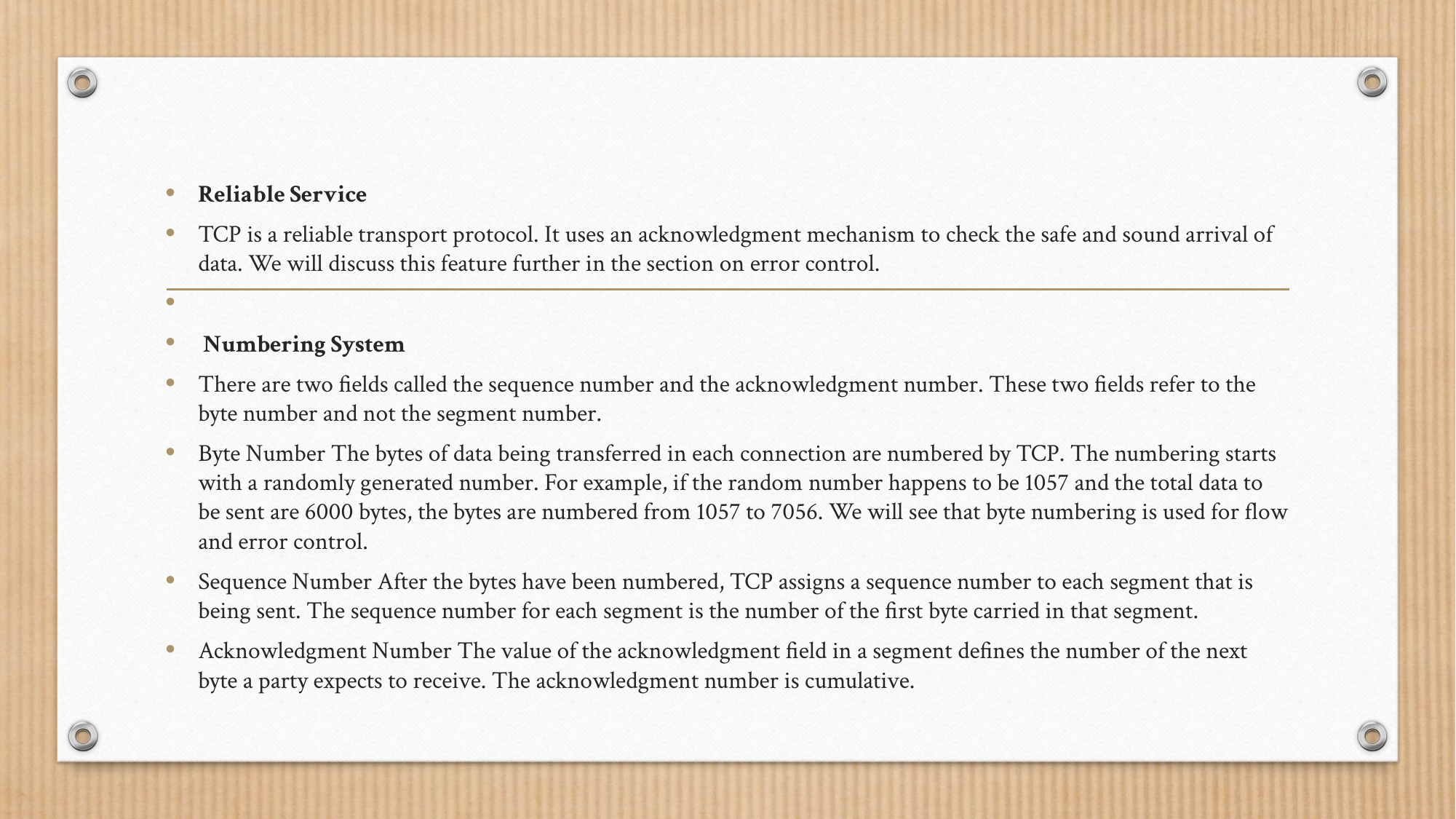

#
Reliable Service
TCP is a reliable transport protocol. It uses an acknowledgment mechanism to check the safe and sound arrival of data. We will discuss this feature further in the section on error control.

 Numbering System
There are two fields called the sequence number and the acknowledgment number. These two fields refer to the byte number and not the segment number.
Byte Number The bytes of data being transferred in each connection are numbered by TCP. The numbering starts with a randomly generated number. For example, if the random number happens to be 1057 and the total data to be sent are 6000 bytes, the bytes are numbered from 1057 to 7056. We will see that byte numbering is used for flow and error control.
Sequence Number After the bytes have been numbered, TCP assigns a sequence number to each segment that is being sent. The sequence number for each segment is the number of the first byte carried in that segment.
Acknowledgment Number The value of the acknowledgment field in a segment defines the number of the next byte a party expects to receive. The acknowledgment number is cumulative.